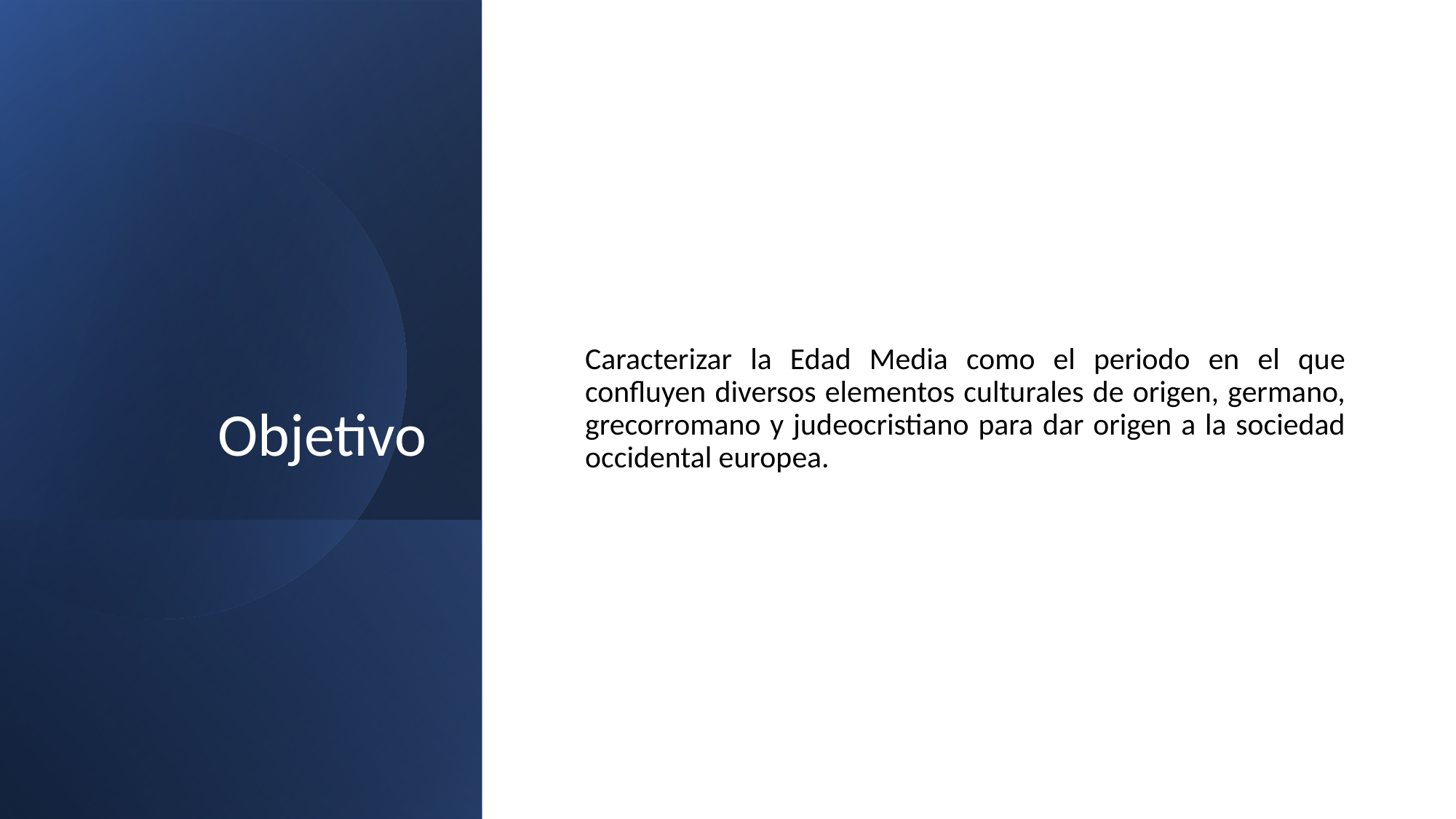

# Objetivo
Caracterizar la Edad Media como el periodo en el que confluyen diversos elementos culturales de origen, germano, grecorromano y judeocristiano para dar origen a la sociedad occidental europea.